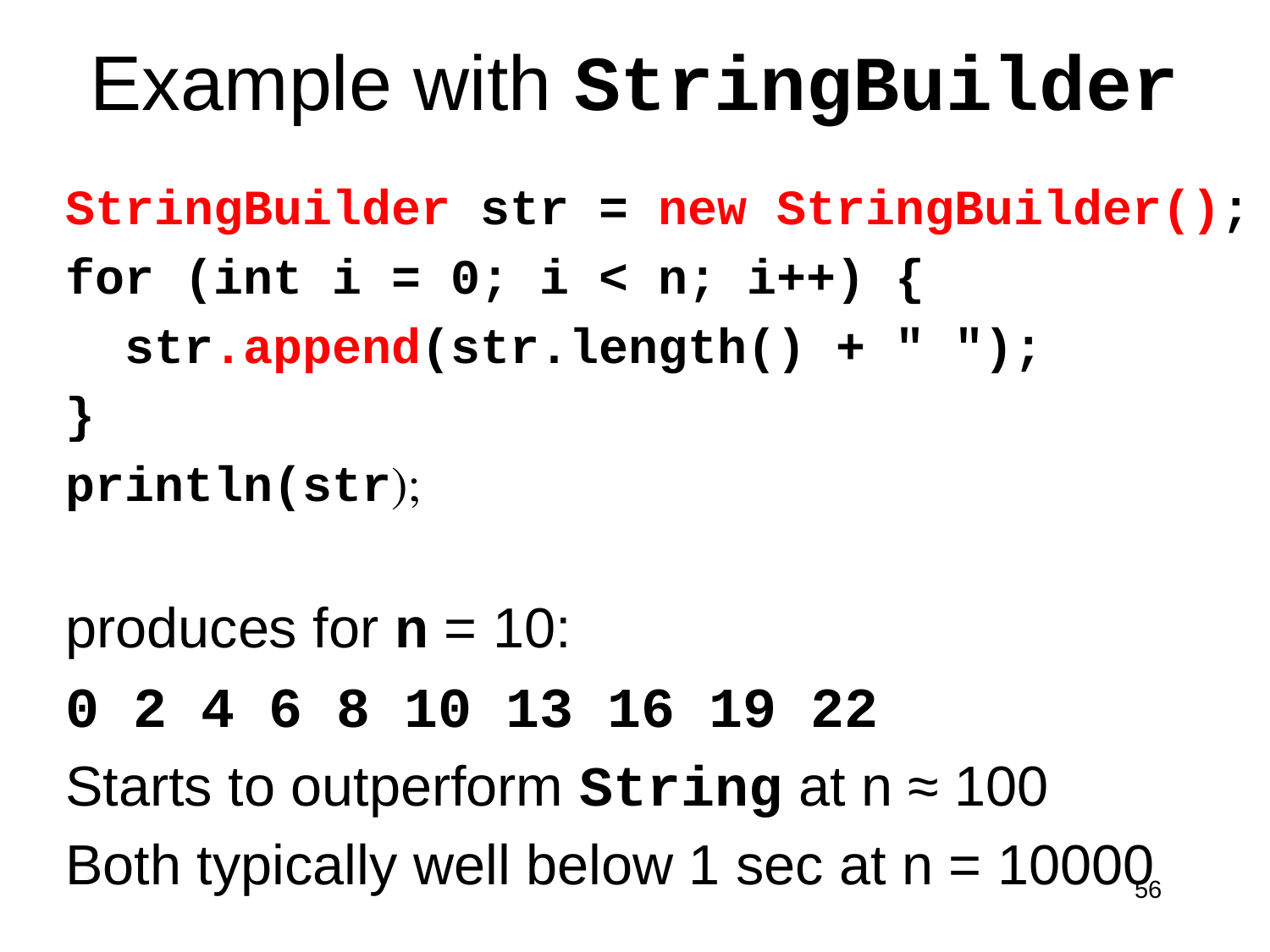

# Example with StringBuilder
StringBuilder str = new StringBuilder();
for (int i = 0; i < n; i++) {
  str.append(str.length() + " ");
}
println(str);

produces for n = 10:
0 2 4 6 8 10 13 16 19 22
Starts to outperform String at n ≈ 100
Both typically well below 1 sec at n = 10000
56